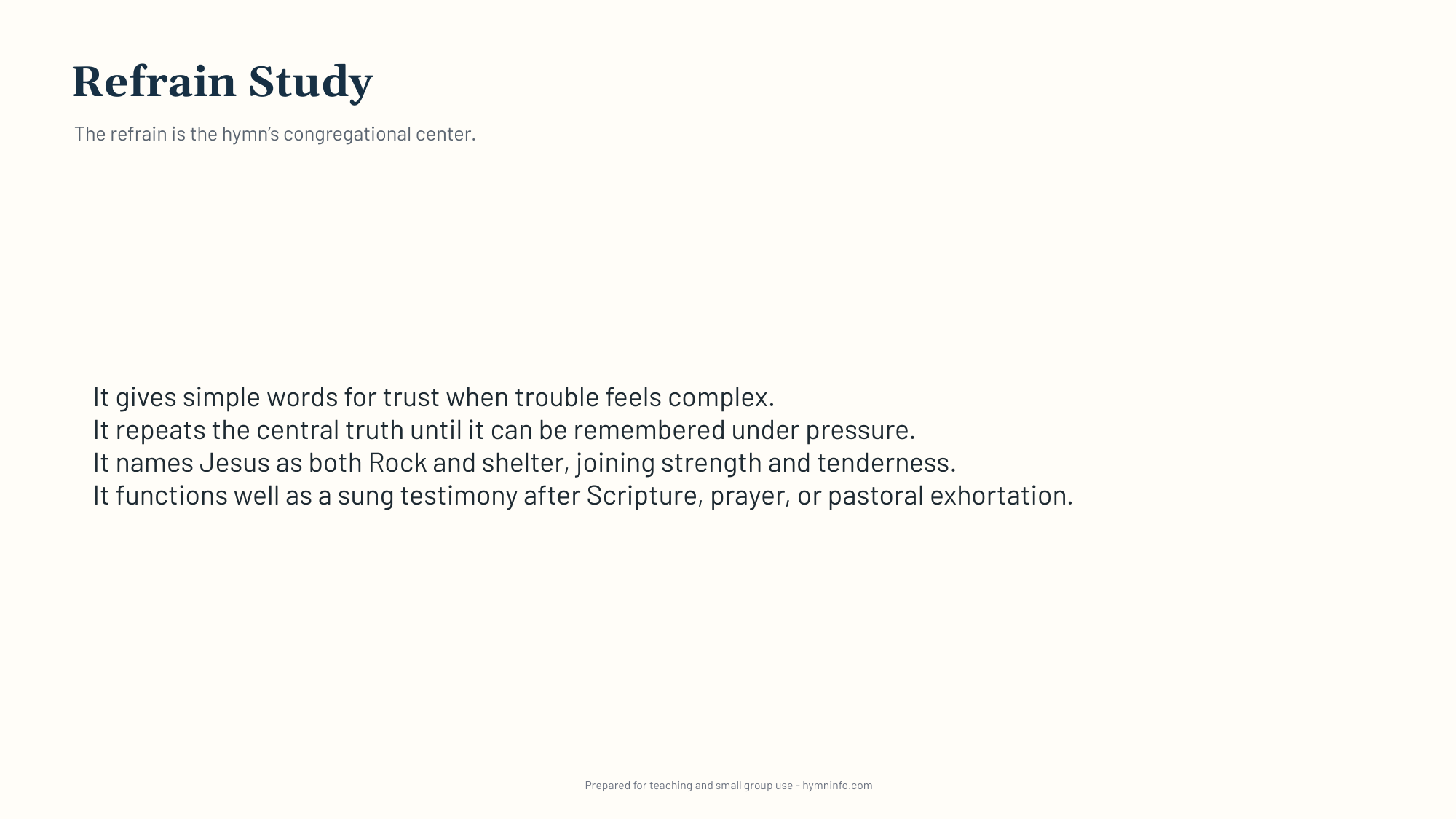

Refrain Study
The refrain is the hymn’s congregational center.
It gives simple words for trust when trouble feels complex.
It repeats the central truth until it can be remembered under pressure.
It names Jesus as both Rock and shelter, joining strength and tenderness.
It functions well as a sung testimony after Scripture, prayer, or pastoral exhortation.
Prepared for teaching and small group use - hymninfo.com